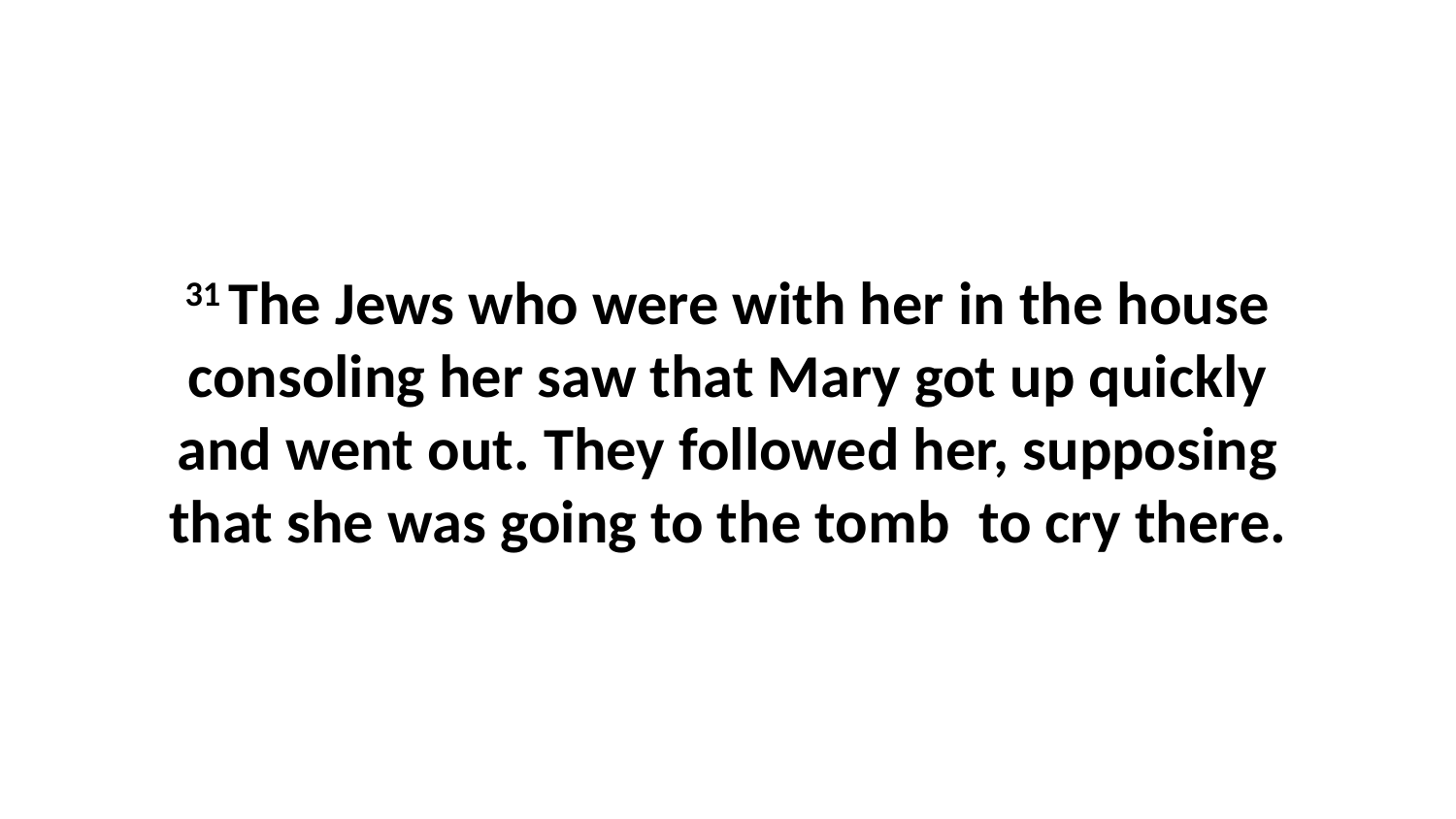

31 The Jews who were with her in the house consoling her saw that Mary got up quickly and went out. They followed her, supposing that she was going to the tomb  to cry there.